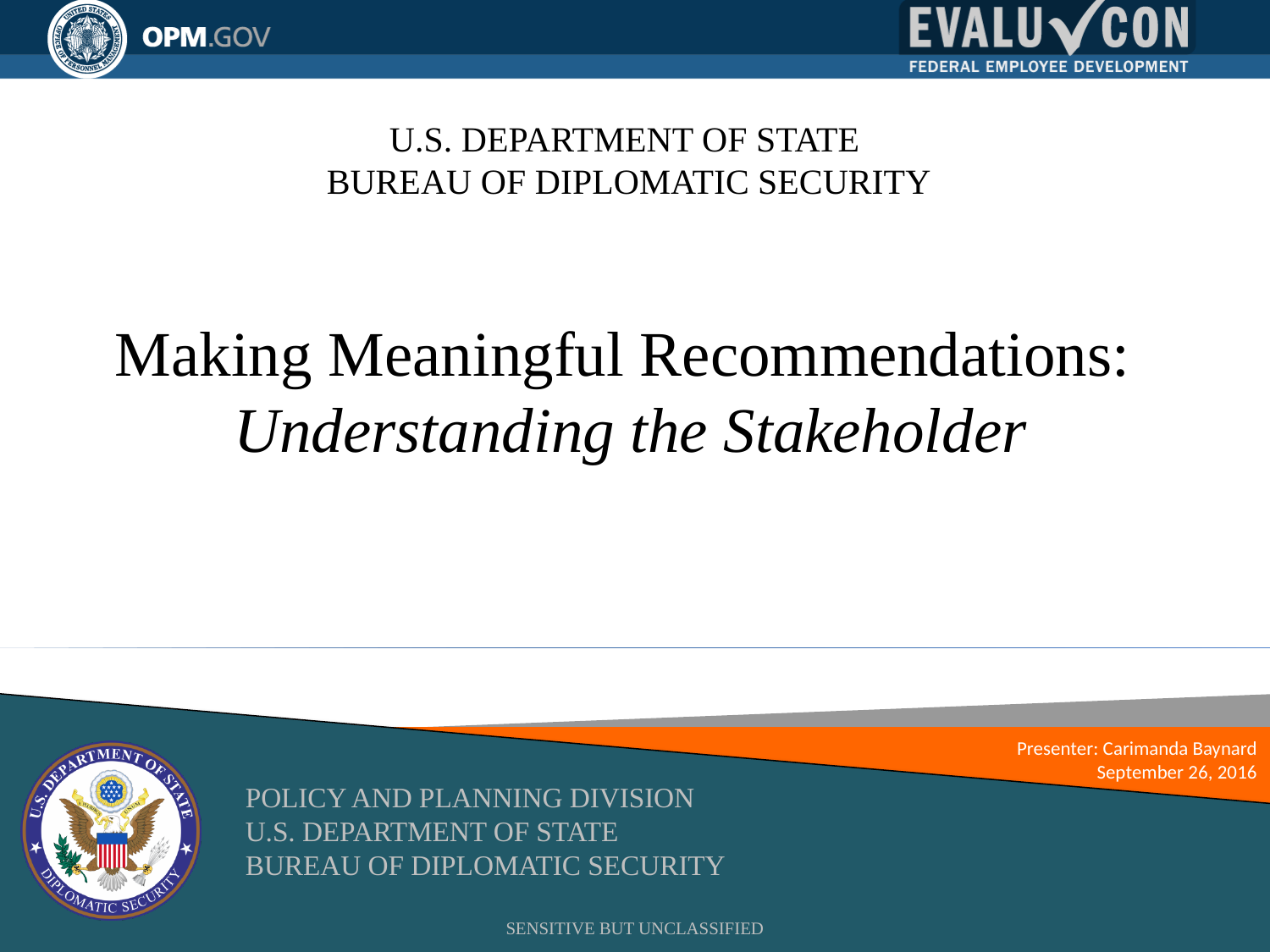

U.S. DEPARTMENT OF STATE
 BUREAU OF DIPLOMATIC SECURITY
Making Meaningful Recommendations:
Understanding the Stakeholder

Presenter: Carimanda Baynard
September 26, 2016